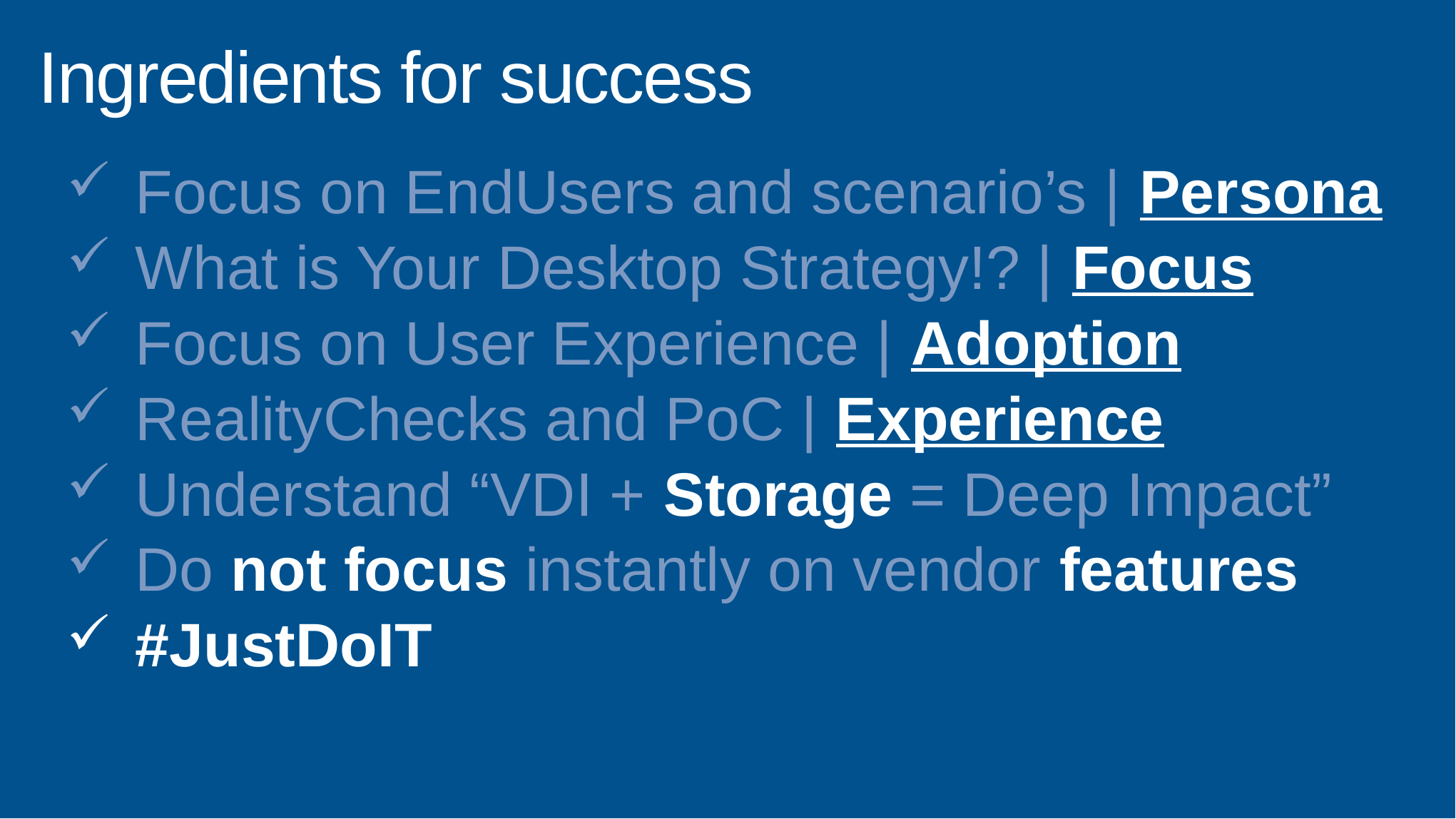

# Ingredients for success
Focus on EndUsers and scenario’s | Persona
What is Your Desktop Strategy!? | Focus
Focus on User Experience | Adoption
RealityChecks and PoC | Experience
Understand “VDI + Storage = Deep Impact”
Do not focus instantly on vendor features
#JustDoIT